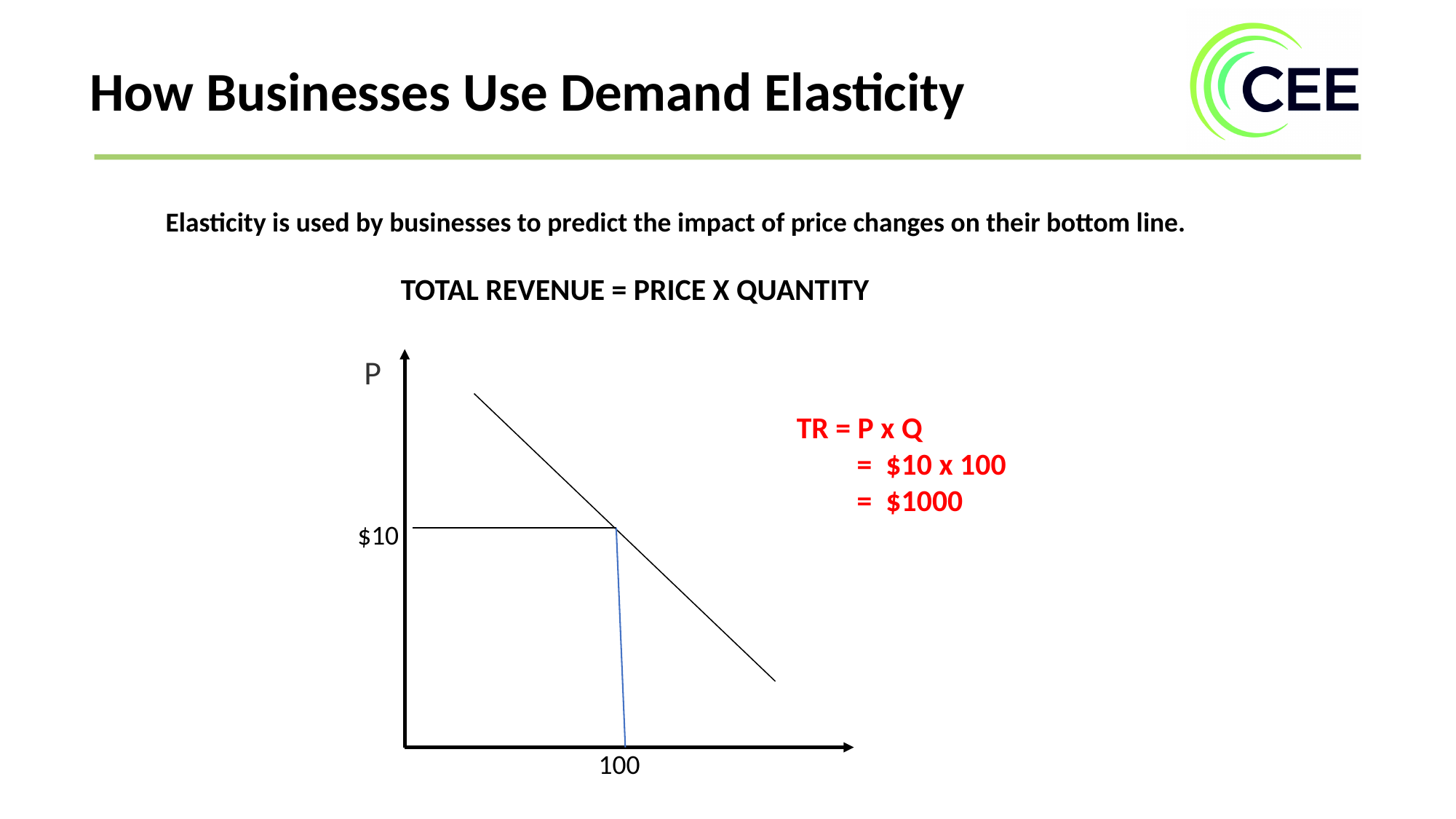

How Businesses Use Demand Elasticity
Elasticity is used by businesses to predict the impact of price changes on their bottom line.

                                      TOTAL REVENUE = PRICE X QUANTITY

                                                                                                      TR = P x Q
                                                                                                    =  $10 x 100
                                                                                                    =  $1000
                               $10

                                                                      100

P